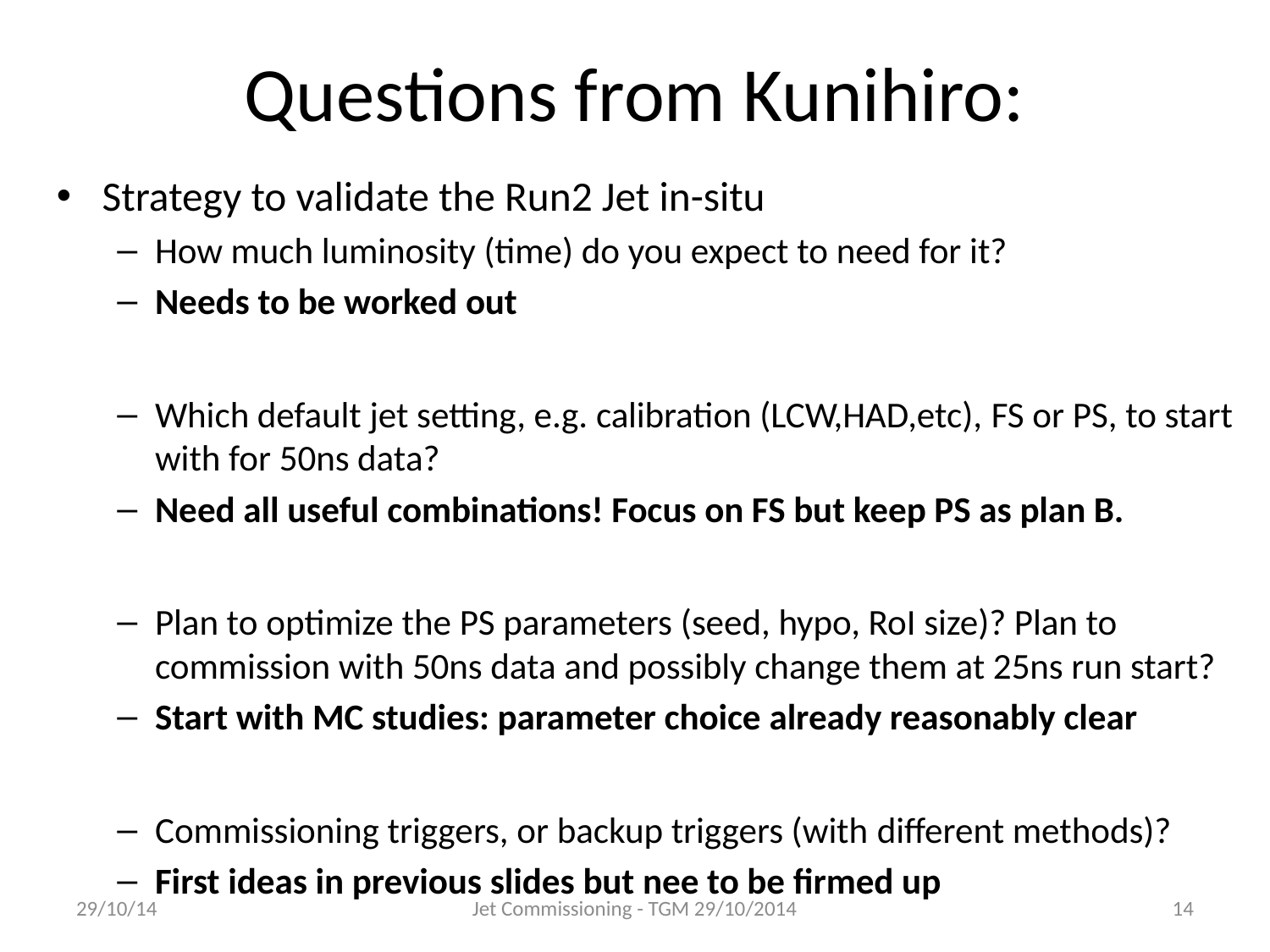

# Questions from Kunihiro:
Strategy to validate the Run2 Jet in-situ
How much luminosity (time) do you expect to need for it?
Needs to be worked out

Which default jet setting, e.g. calibration (LCW,HAD,etc), FS or PS, to start with for 50ns data?
Need all useful combinations! Focus on FS but keep PS as plan B.

Plan to optimize the PS parameters (seed, hypo, RoI size)? Plan to commission with 50ns data and possibly change them at 25ns run start?
Start with MC studies: parameter choice already reasonably clear

Commissioning triggers, or backup triggers (with different methods)?
First ideas in previous slides but nee to be firmed up
29/10/14
Jet Commissioning - TGM 29/10/2014
14